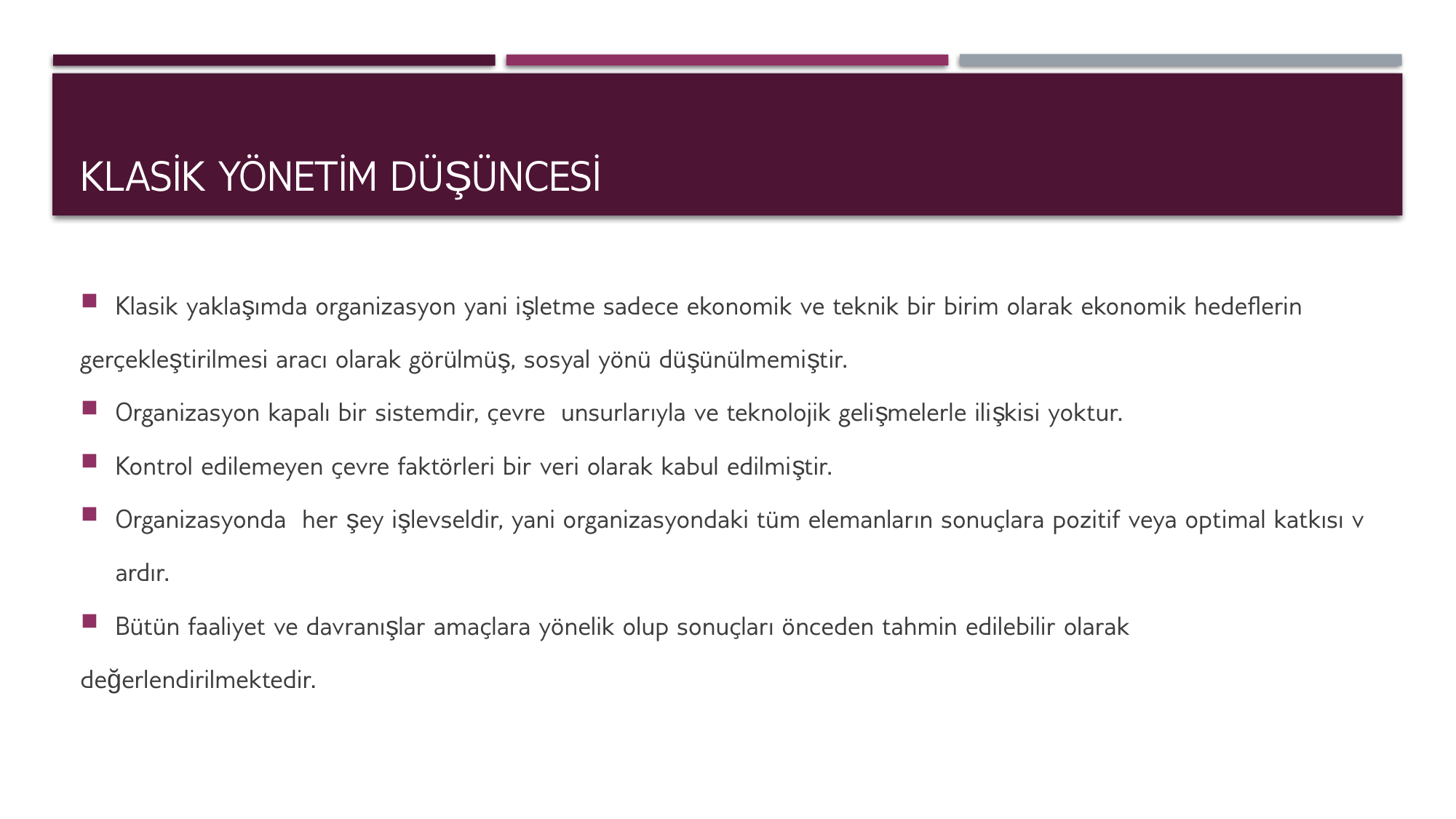

# KLASİK YÖNeTİM DÜŞÜNCESİ
Klasik yaklaşımda organizasyon yani işletme sadece ekonomik ve teknik bir birim olarak ekonomik hedeflerin
gerçekleştirilmesi aracı olarak görülmüş, sosyal yönü düşünülmemiştir.
Organizasyon kapalı bir sistemdir, çevre  unsurlarıyla ve teknolojik gelişmelerle ilişkisi yoktur.
Kontrol edilemeyen çevre faktörleri bir veri olarak kabul edilmiştir.
Organizasyonda  her şey işlevseldir, yani organizasyondaki tüm elemanların sonuçlara pozitif veya optimal katkısı vardır.
Bütün faaliyet ve davranışlar amaçlara yönelik olup sonuçları önceden tahmin edilebilir olarak
değerlendirilmektedir.